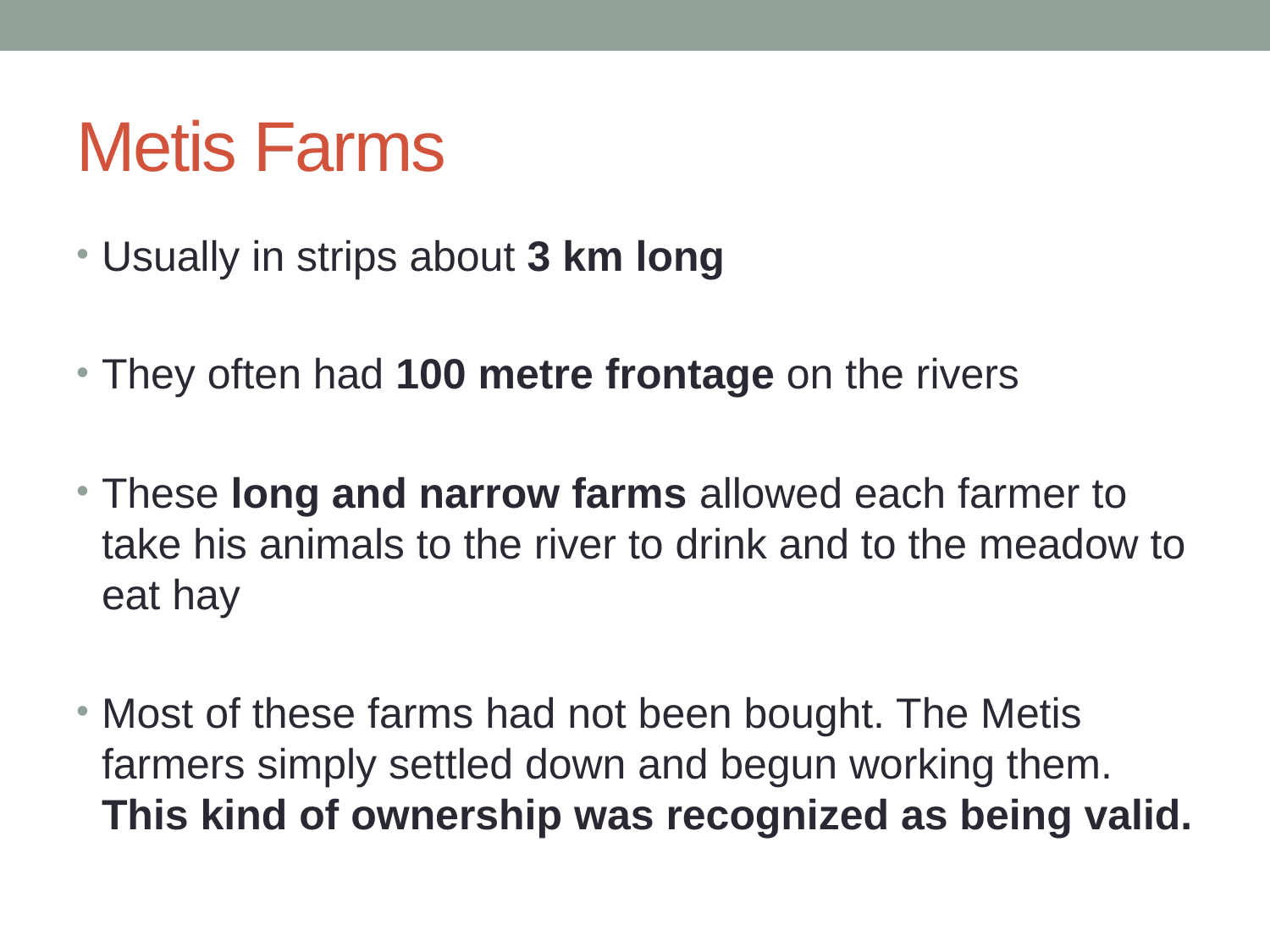

# Metis Farms
Usually in strips about 3 km long

They often had 100 metre frontage on the rivers

These long and narrow farms allowed each farmer to take his animals to the river to drink and to the meadow to eat hay

Most of these farms had not been bought. The Metis farmers simply settled down and begun working them. This kind of ownership was recognized as being valid.